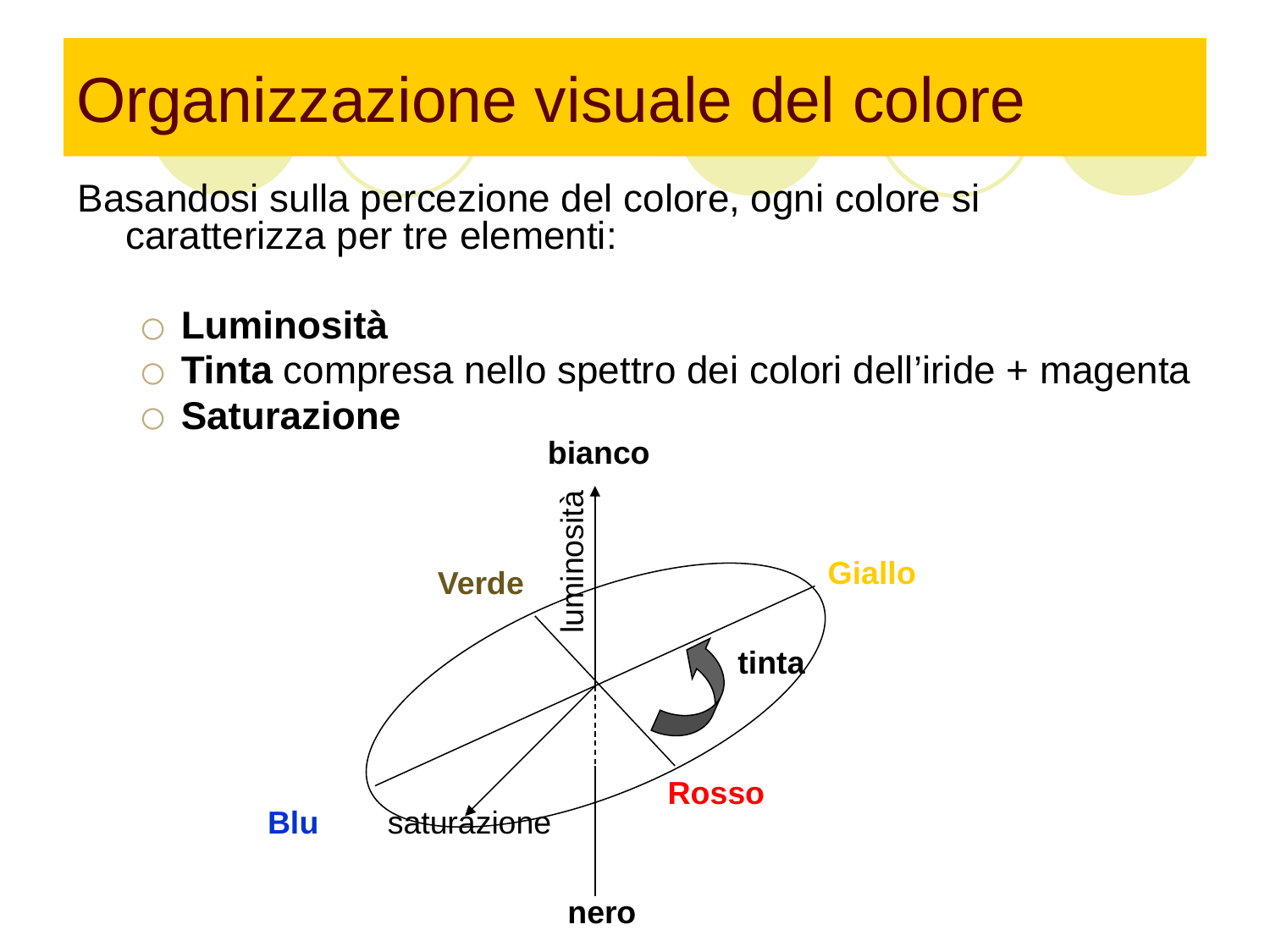

# Organizzazione visuale del colore
Basandosi sulla percezione del colore, ogni colore si caratterizza per tre elementi:

Luminosità
Tinta compresa nello spettro dei colori dell’iride + magenta
Saturazione
bianco
luminosità
Giallo
Verde

tinta

Rosso
Blu
saturazione
nero